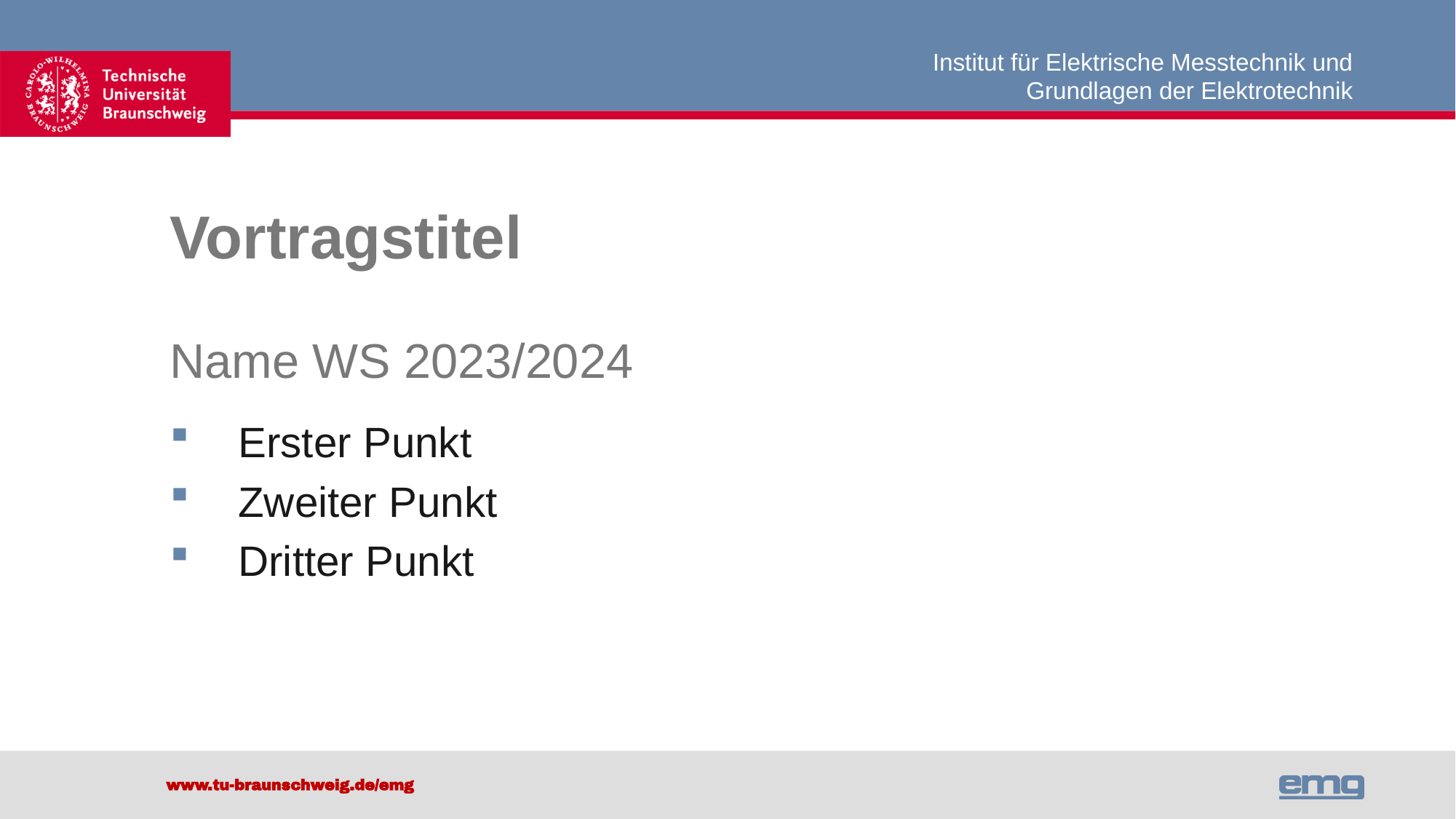

# Vortragstitel
Name WS 2023/2024
Erster Punkt
Zweiter Punkt
Dritter Punkt